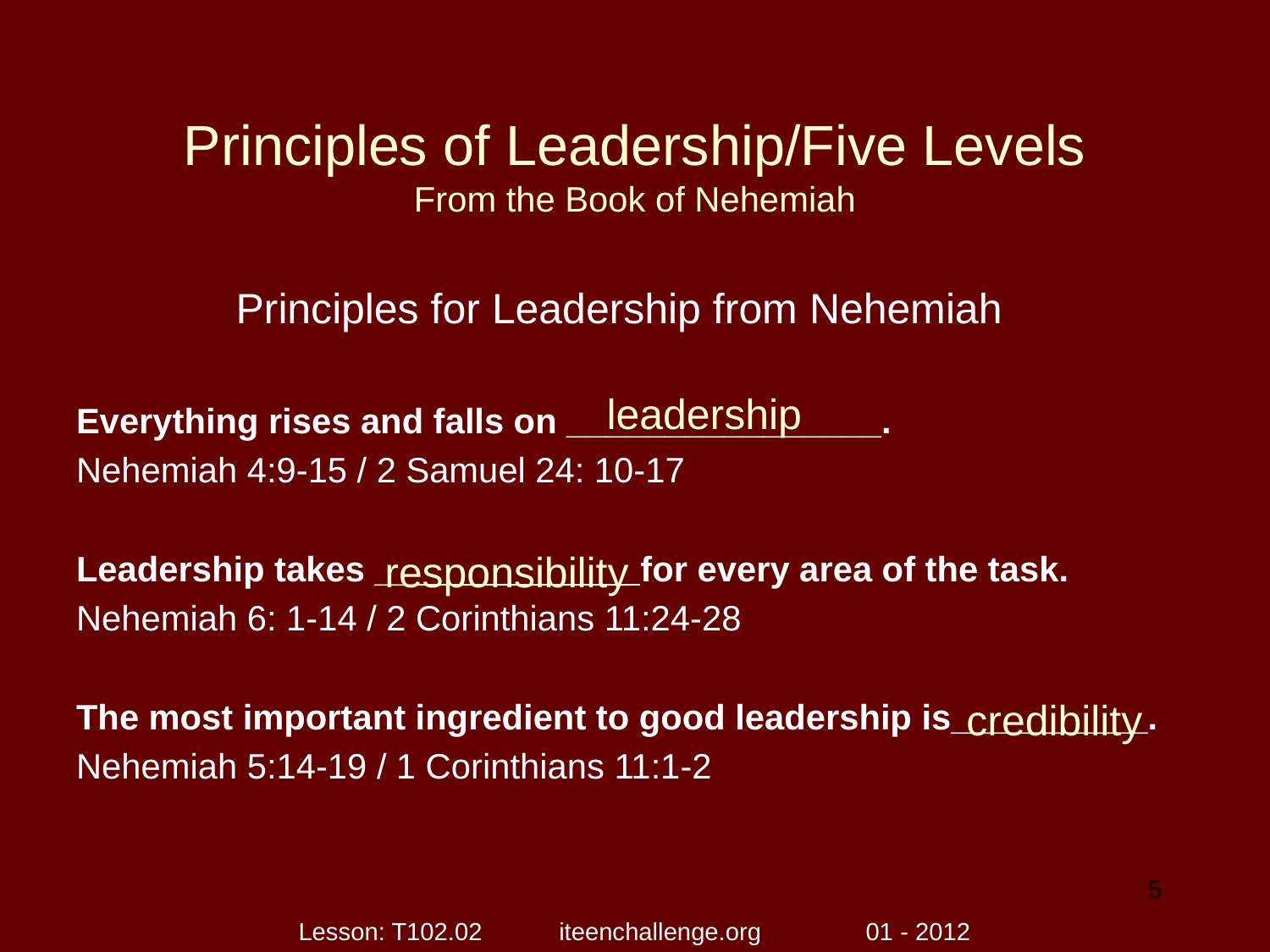

# Principles of Leadership/Five Levels From the Book of Nehemiah
Principles for Leadership from Nehemiah

Everything rises and falls on ________________.
Nehemiah 4:9-15 / 2 Samuel 24: 10-17

Leadership takes _____________ for every area of the task.
Nehemiah 6: 1-14 / 2 Corinthians 11:24-28

The most important ingredient to good leadership is__________.
Nehemiah 5:14-19 / 1 Corinthians 11:1-2
leadership
responsibility
credibility
5
Lesson: T102.02           iteenchallenge.org               01 - 2012